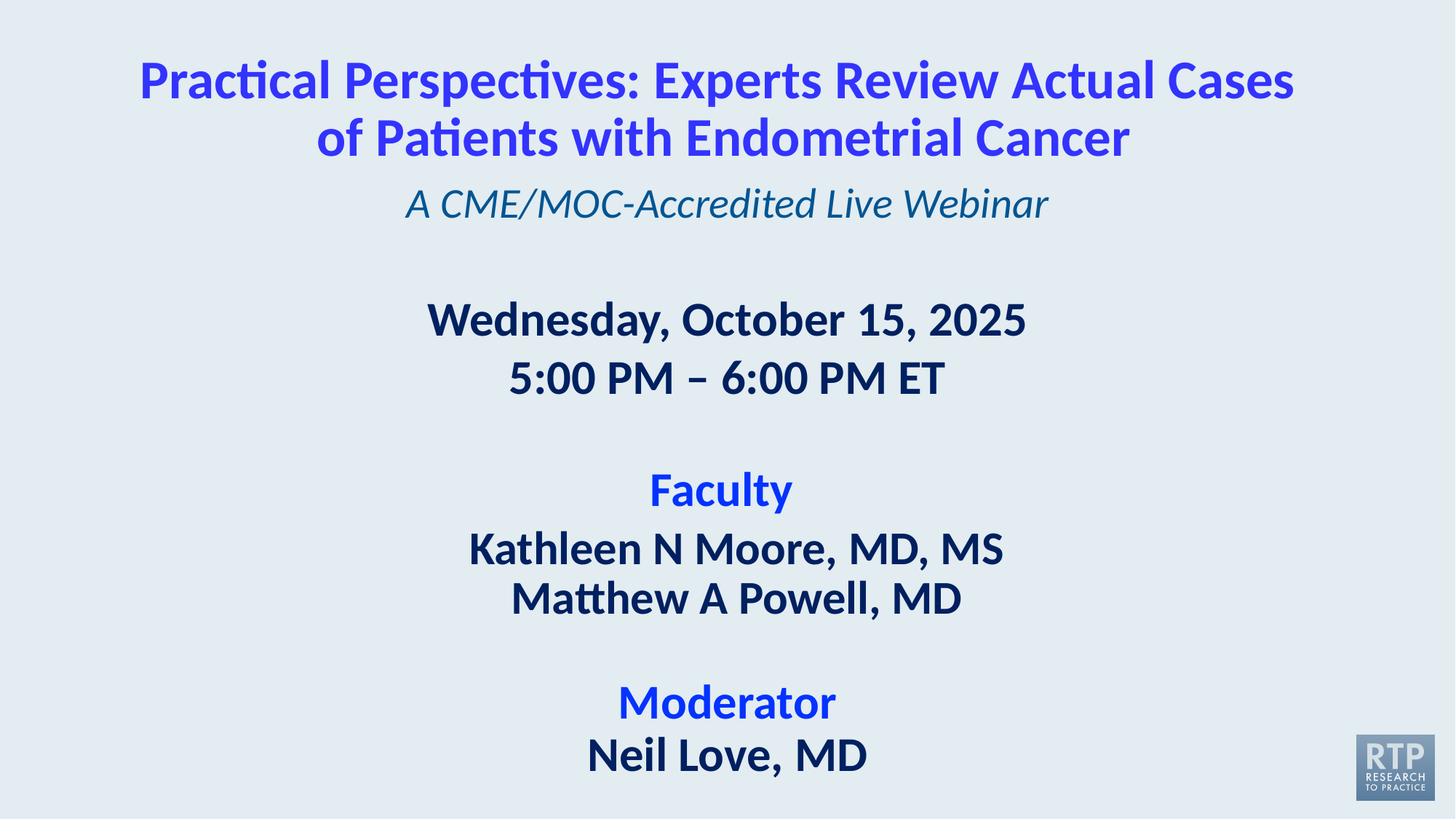

# Practical Perspectives: Experts Review Actual Cases of Patients with Endometrial Cancer
A CME/MOC-Accredited Live Webinar
Wednesday, October 15, 2025
5:00 PM – 6:00 PM ET
Faculty
Kathleen N Moore, MD, MS
Matthew A Powell, MD
Moderator
Neil Love, MD